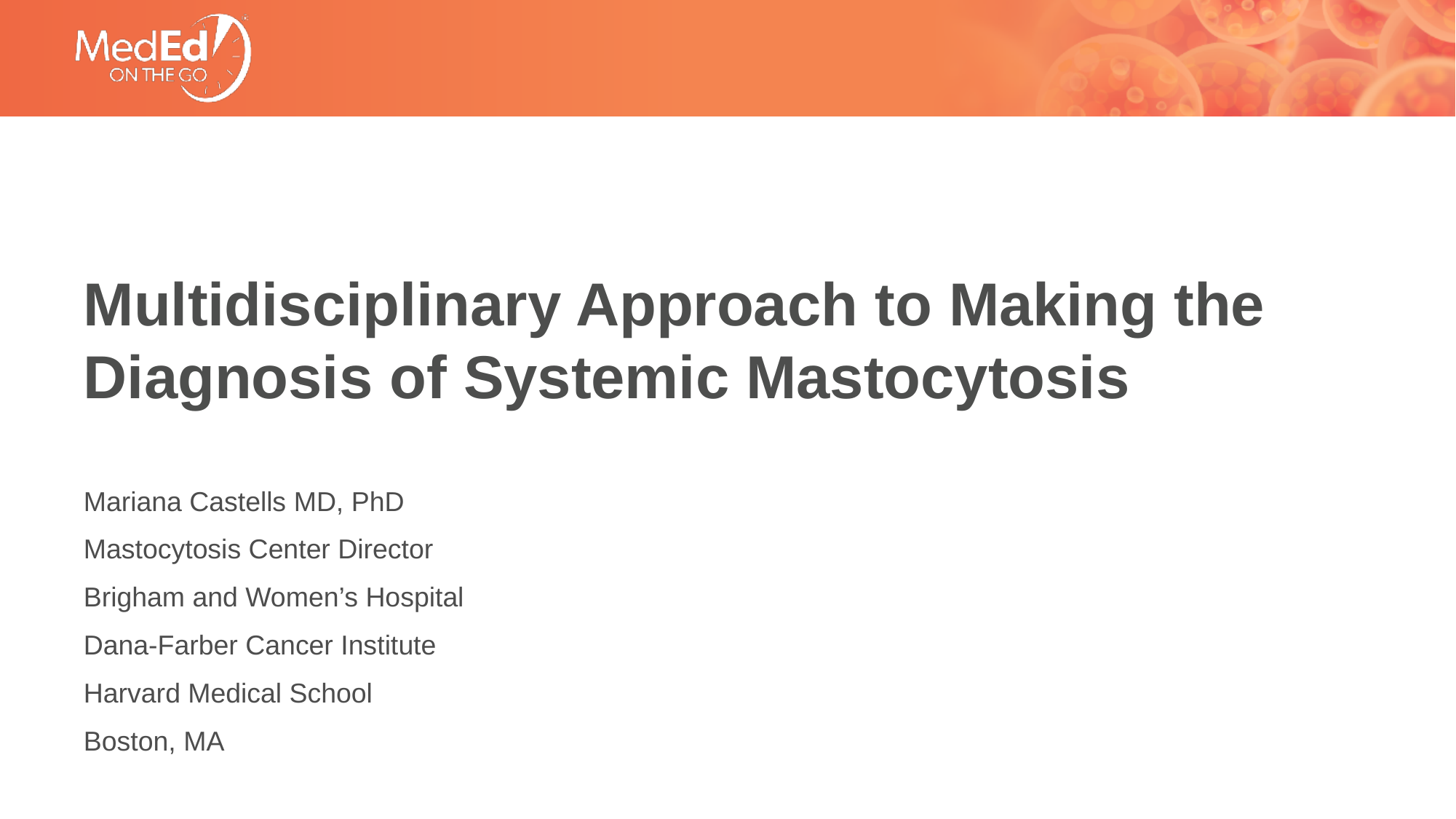

# Multidisciplinary Approach to Making the Diagnosis of Systemic Mastocytosis
Mariana Castells MD, PhD
Mastocytosis Center Director
Brigham and Women’s Hospital
Dana-Farber Cancer Institute
Harvard Medical School
Boston, MA